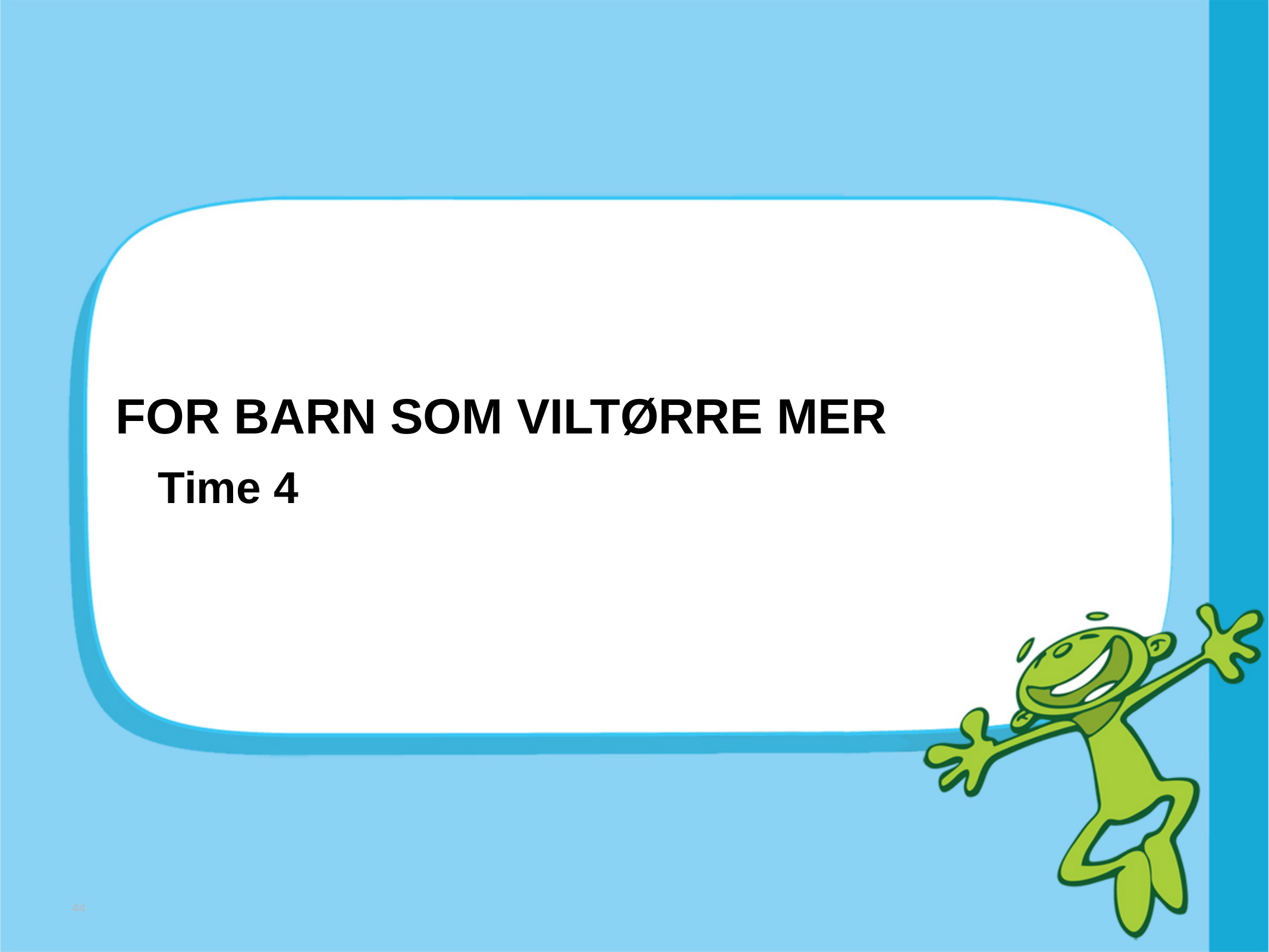

# FOR BARN SOM VILTØRRE MER
Time 4
44